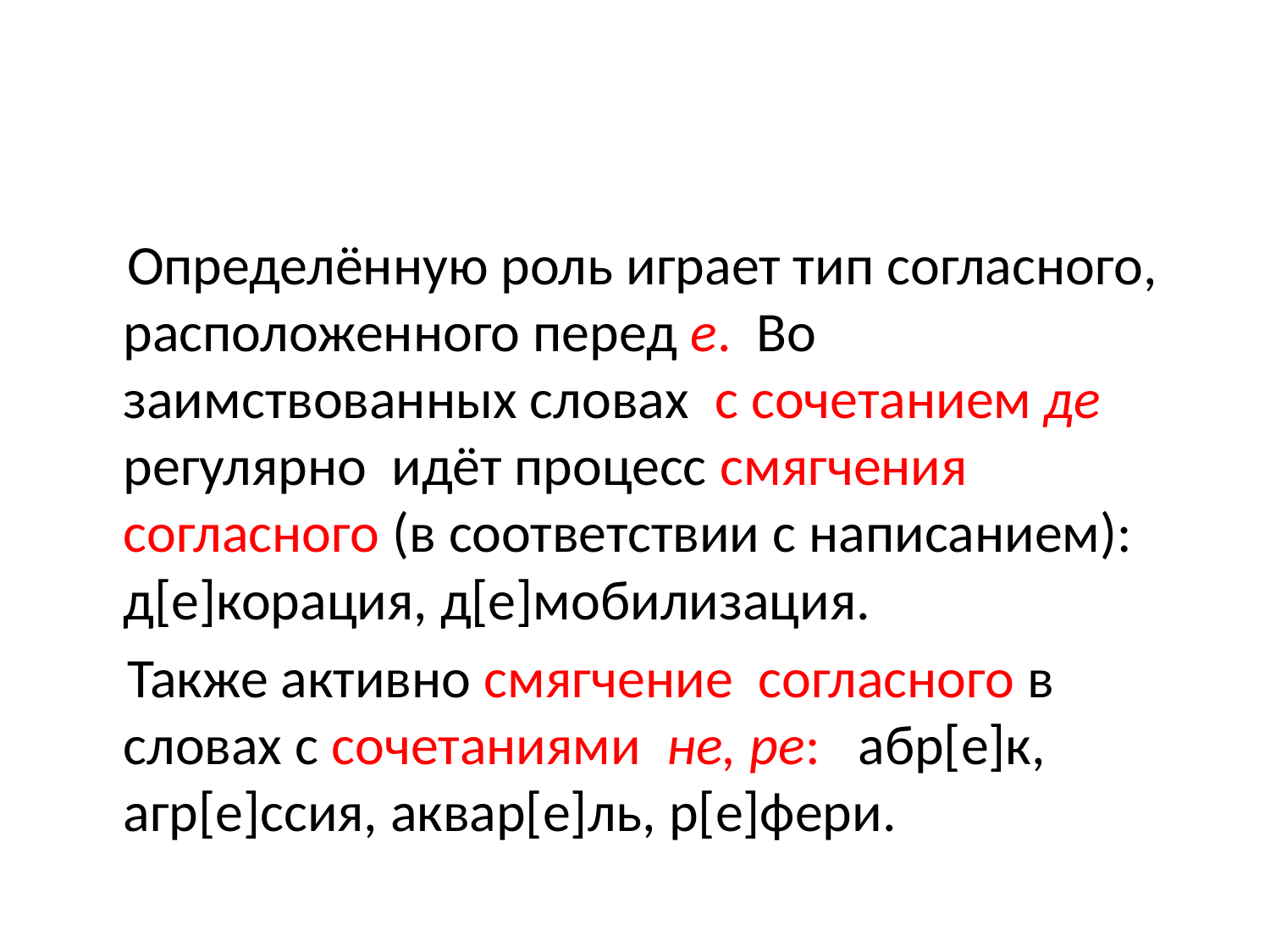

#
    Определённую роль играет тип согласного,  расположенного перед е.  Во заимствованных словах  с сочетанием де регулярно  идёт процесс смягчения согласного (в соответствии с написанием): д[е]корация, д[е]мобилизация.
    Также активно смягчение  согласного в словах с сочетаниями  не, ре:   абр[е]к, агр[е]ссия, аквар[е]ль, р[е]фери.